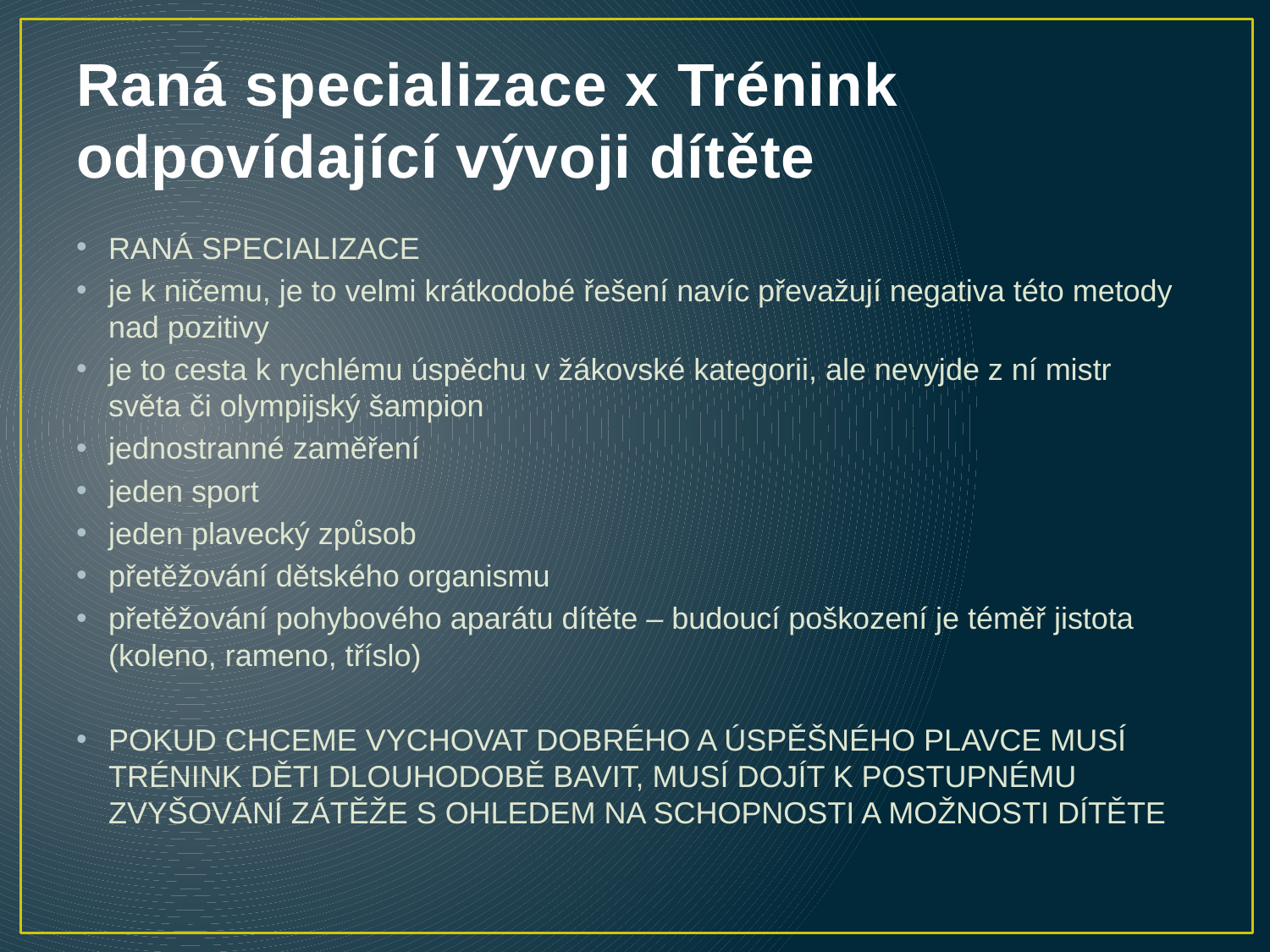

# Raná specializace x Trénink odpovídající vývoji dítěte
RANÁ SPECIALIZACE
je k ničemu, je to velmi krátkodobé řešení navíc převažují negativa této metody nad pozitivy
je to cesta k rychlému úspěchu v žákovské kategorii, ale nevyjde z ní mistr světa či olympijský šampion
jednostranné zaměření
jeden sport
jeden plavecký způsob
přetěžování dětského organismu
přetěžování pohybového aparátu dítěte – budoucí poškození je téměř jistota (koleno, rameno, tříslo)

POKUD CHCEME VYCHOVAT DOBRÉHO A ÚSPĚŠNÉHO PLAVCE MUSÍ TRÉNINK DĚTI DLOUHODOBĚ BAVIT, MUSÍ DOJÍT K POSTUPNÉMU ZVYŠOVÁNÍ ZÁTĚŽE S OHLEDEM NA SCHOPNOSTI A MOŽNOSTI DÍTĚTE